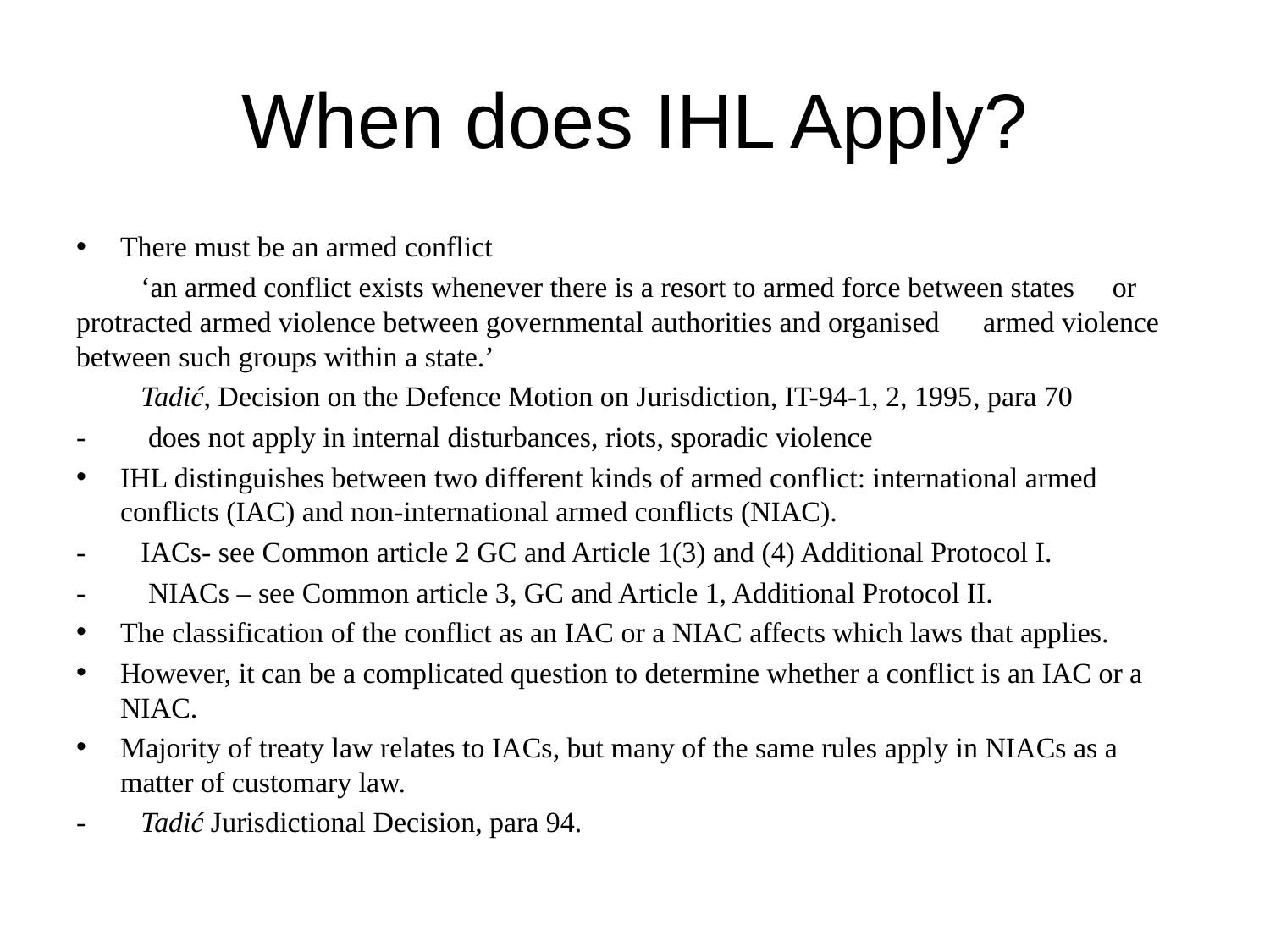

# When does IHL Apply?
There must be an armed conflict
	‘an armed conflict exists whenever there is a resort to armed force between states 	or protracted armed violence between governmental authorities and organised 	armed violence between such groups within a state.’
 	Tadić, Decision on the Defence Motion on Jurisdiction, IT-94-1, 2, 1995, para 70
-	 does not apply in internal disturbances, riots, sporadic violence
IHL distinguishes between two different kinds of armed conflict: international armed conflicts (IAC) and non-international armed conflicts (NIAC).
- 	IACs- see Common article 2 GC and Article 1(3) and (4) Additional Protocol I.
- 	 NIACs – see Common article 3, GC and Article 1, Additional Protocol II.
The classification of the conflict as an IAC or a NIAC affects which laws that applies.
However, it can be a complicated question to determine whether a conflict is an IAC or a NIAC.
Majority of treaty law relates to IACs, but many of the same rules apply in NIACs as a matter of customary law.
-	Tadić Jurisdictional Decision, para 94.